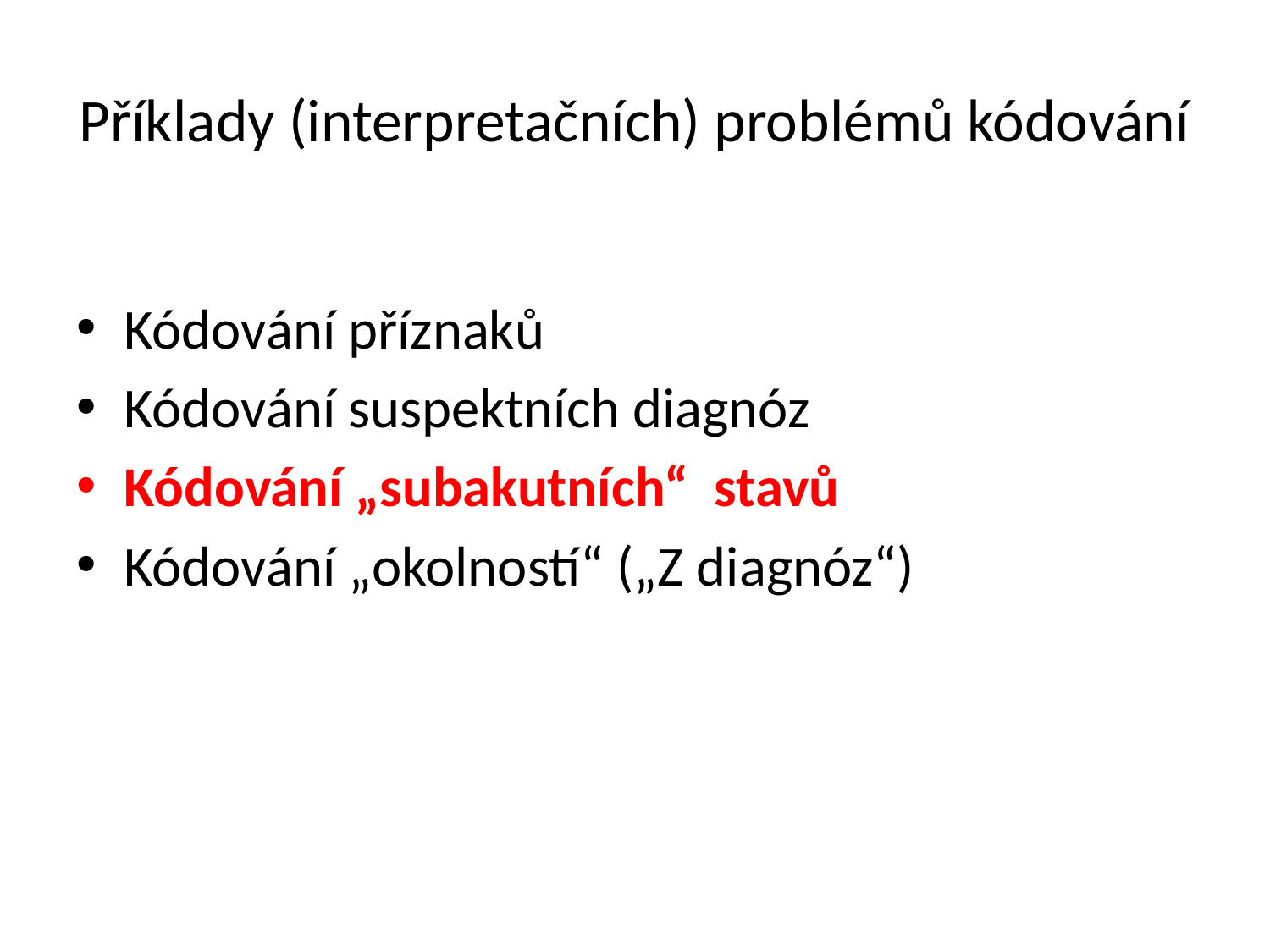

# Příklady (interpretačních) problémů kódování
Kódování příznaků
Kódování suspektních diagnóz
Kódování „subakutních“  stavů
Kódování „okolností“ („Z diagnóz“)